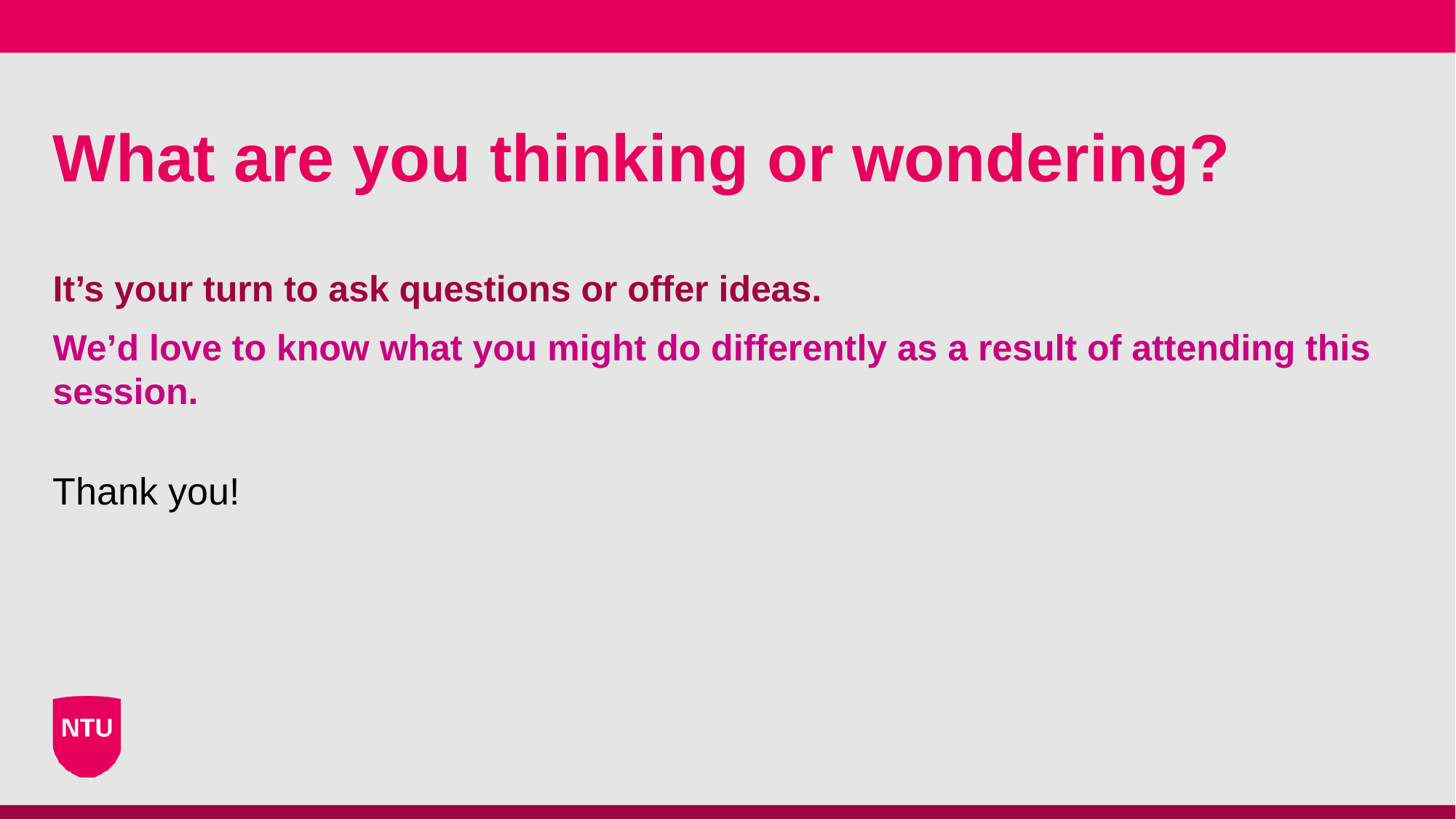

# What are you thinking or wondering?
It’s your turn to ask questions or offer ideas.
We’d love to know what you might do differently as a result of attending this session.
Thank you!